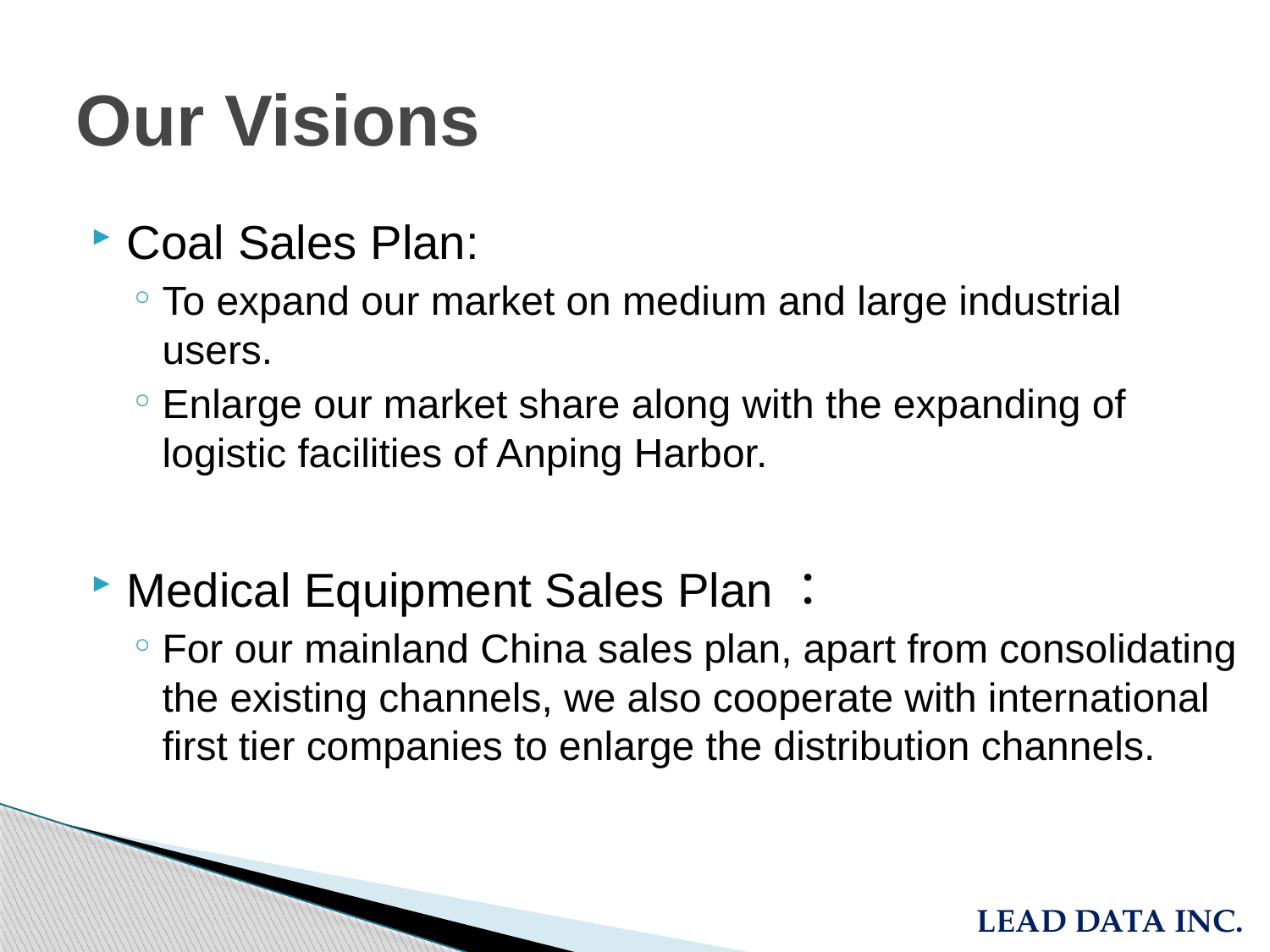

# Our Visions
Coal Sales Plan:
To expand our market on medium and large industrial users.
Enlarge our market share along with the expanding of logistic facilities of Anping Harbor.

Medical Equipment Sales Plan：
For our mainland China sales plan, apart from consolidating the existing channels, we also cooperate with international first tier companies to enlarge the distribution channels.

LEAD DATA INC.